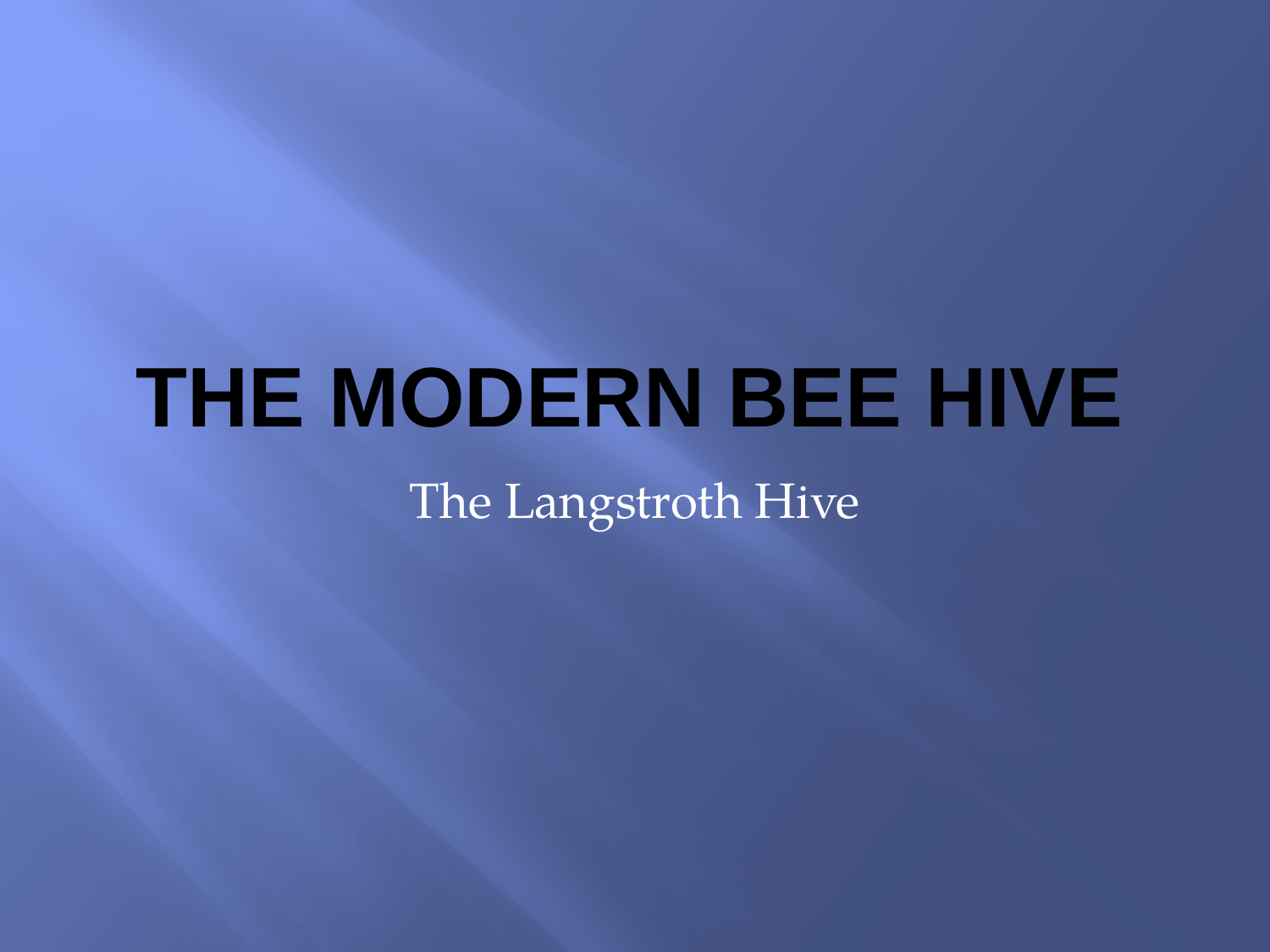

# The Modern Bee Hive
The Langstroth Hive